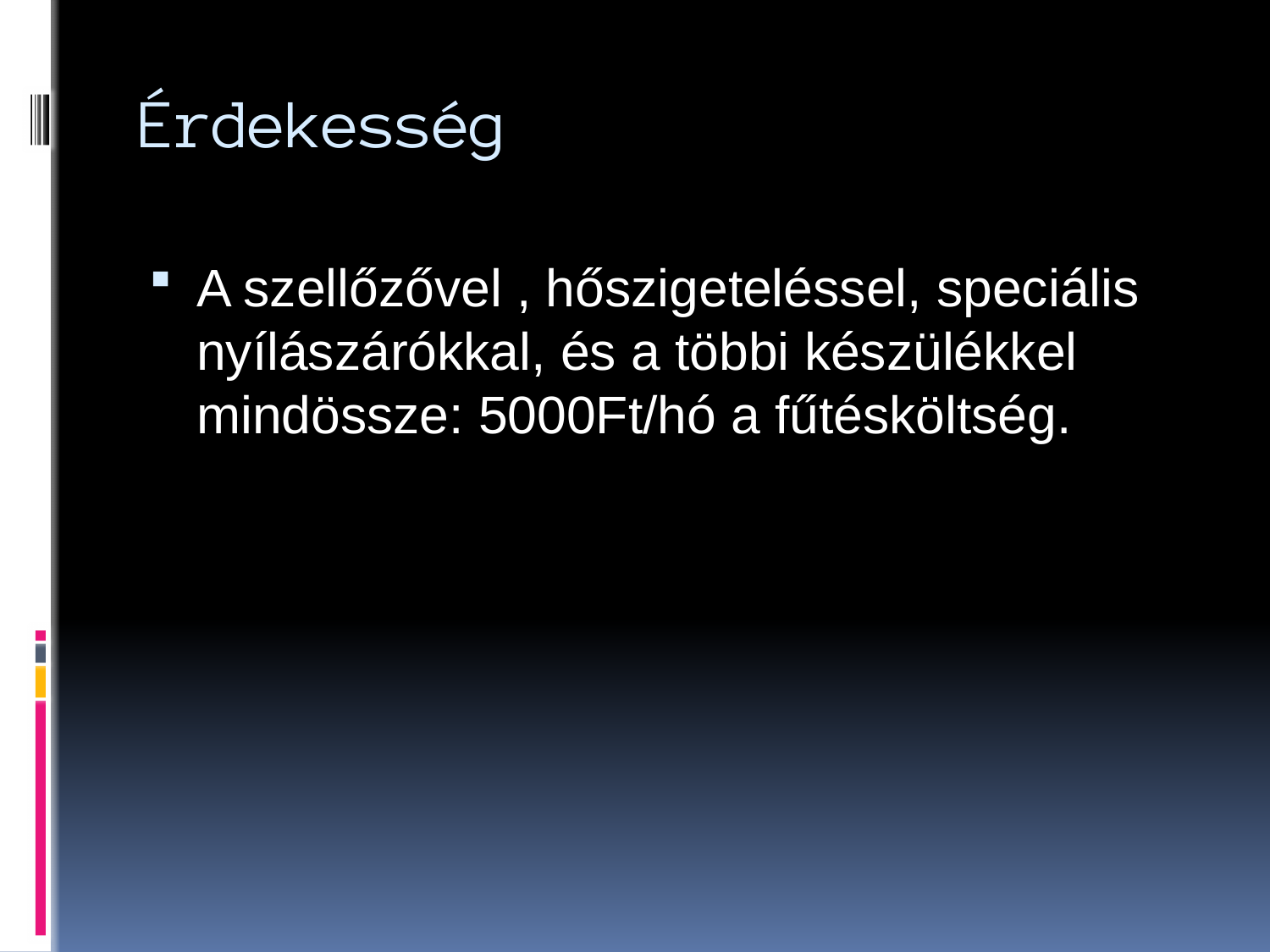

# Érdekesség
A szellőzővel , hőszigeteléssel, speciális nyílászárókkal, és a többi készülékkel mindössze: 5000Ft/hó a fűtésköltség.